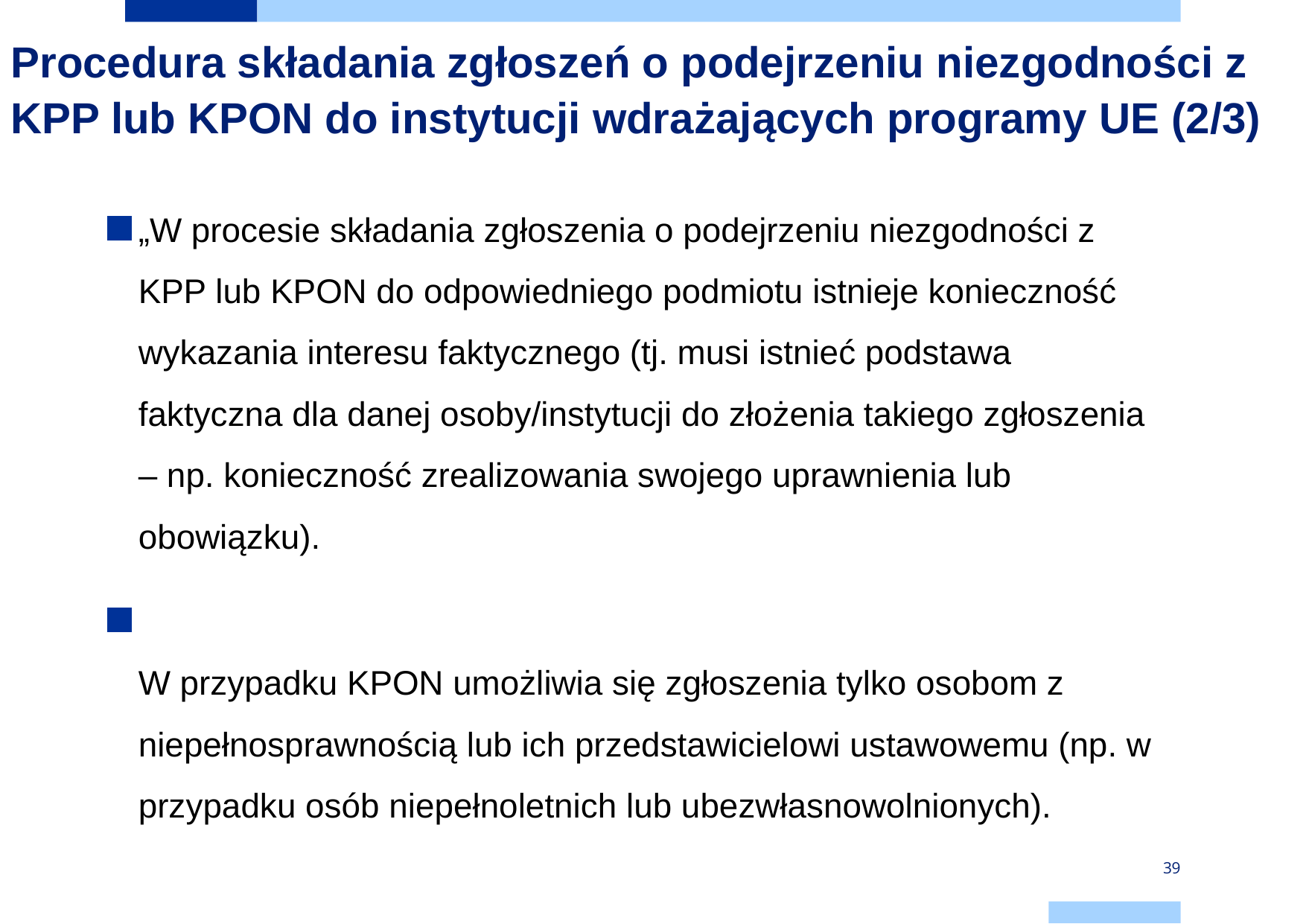

# Procedura składania zgłoszeń o podejrzeniu niezgodności z KPP lub KPON do instytucji wdrażających programy UE (2/3)

„W procesie składania zgłoszenia o podejrzeniu niezgodności z KPP lub KPON do odpowiedniego podmiotu istnieje konieczność wykazania interesu faktycznego (tj. musi istnieć podstawa faktyczna dla danej osoby/instytucji do złożenia takiego zgłoszenia – np. konieczność zrealizowania swojego uprawnienia lub obowiązku).
W przypadku KPON umożliwia się zgłoszenia tylko osobom z niepełnosprawnością lub ich przedstawicielowi ustawowemu (np. w przypadku osób niepełnoletnich lub ubezwłasnowolnionych).

39